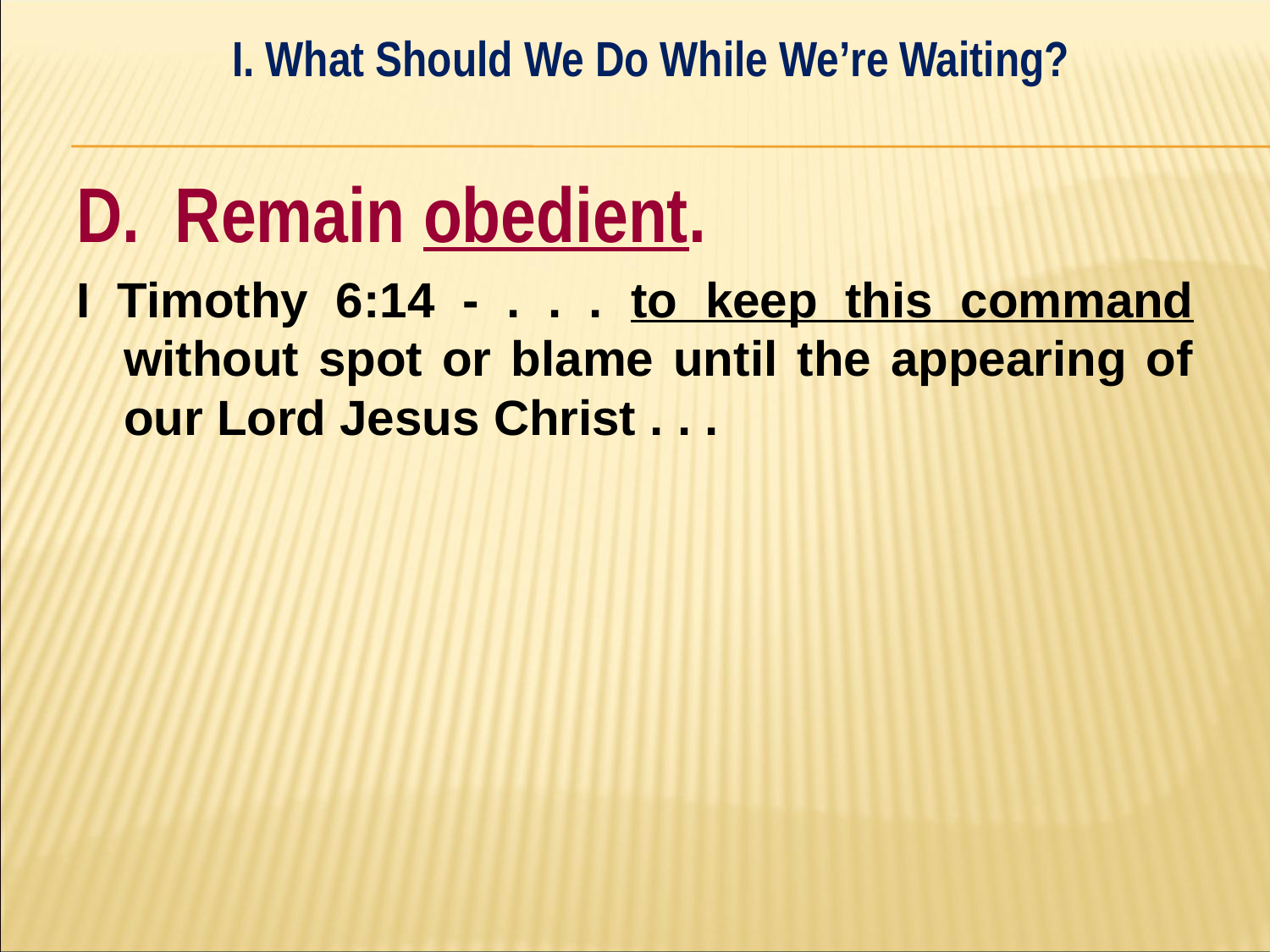

I. What Should We Do While We’re Waiting?
#
D.  Remain obedient.
I Timothy 6:14 - . . . to keep this command without spot or blame until the appearing of our Lord Jesus Christ . . .